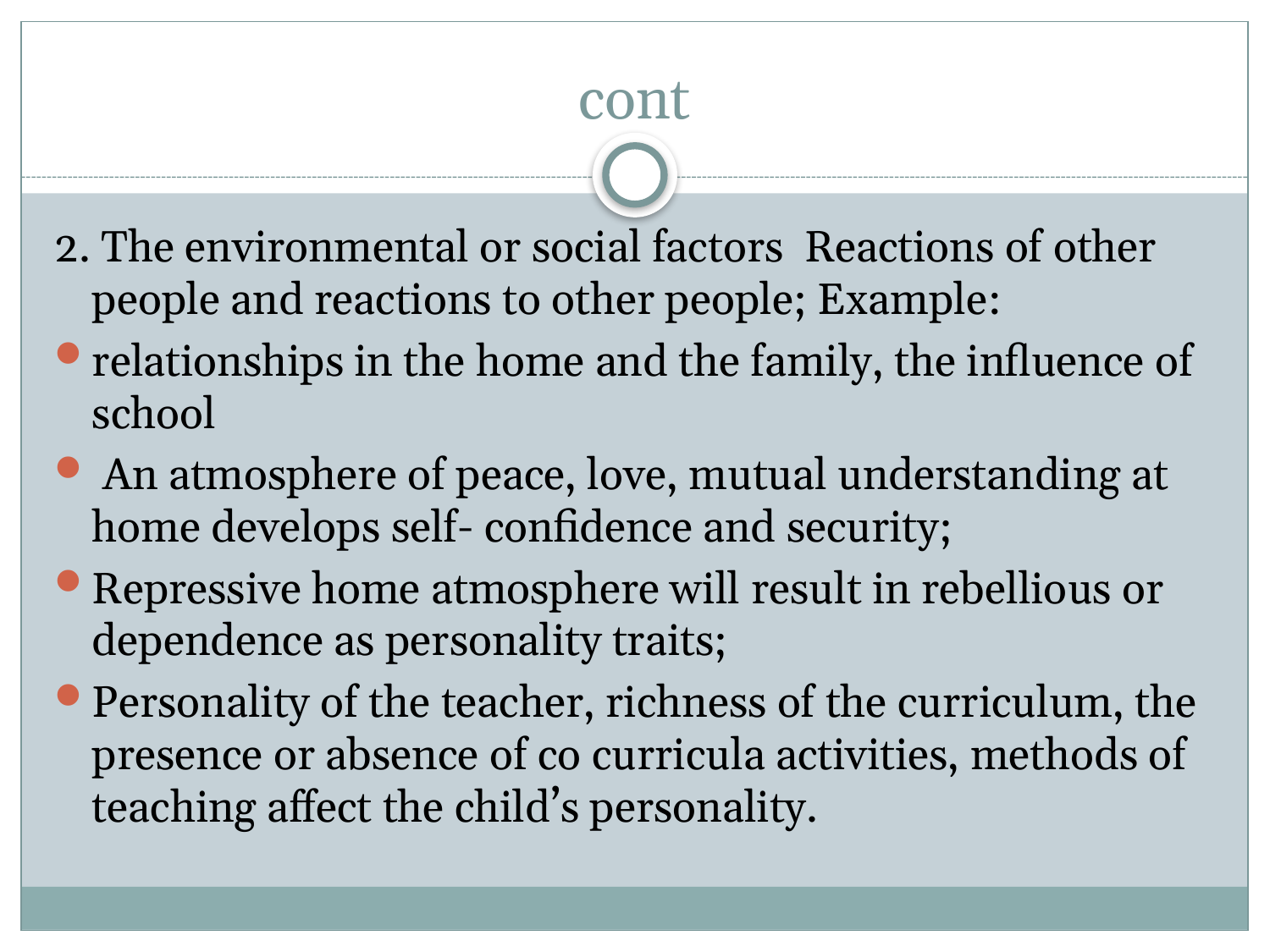

# cont
2. The environmental or social factors  Reactions of other people and reactions to other people; Example:
relationships in the home and the family, the influence of school 
 An atmosphere of peace, love, mutual understanding at home develops self- confidence and security; 
Repressive home atmosphere will result in rebellious or dependence as personality traits; 
Personality of the teacher, richness of the curriculum, the presence or absence of co curricula activities, methods of teaching affect the child’s personality.